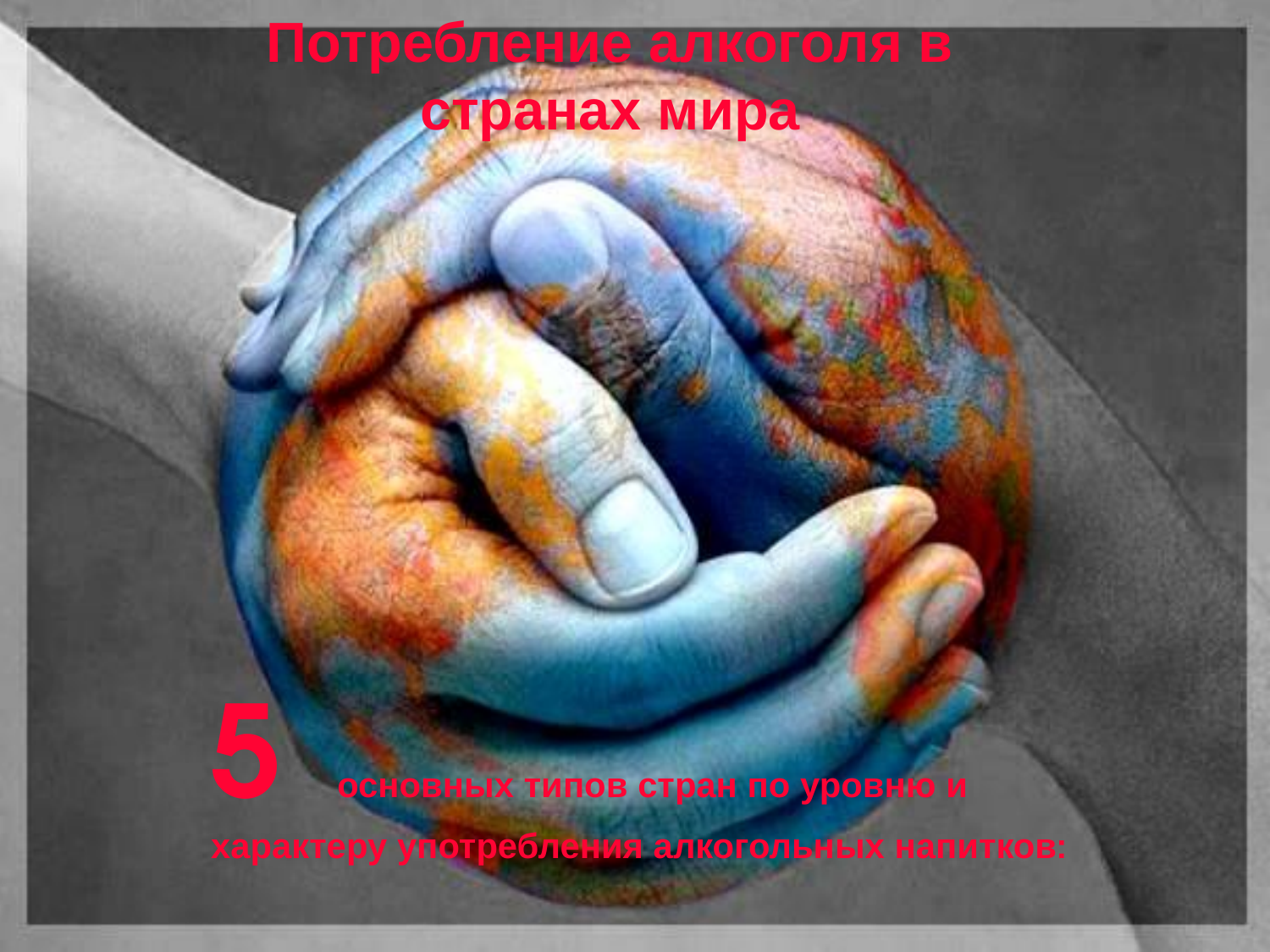

Потребление алкоголя в странах мира
5  основных типов стран по уровню и характеру употребления алкогольных напитков: